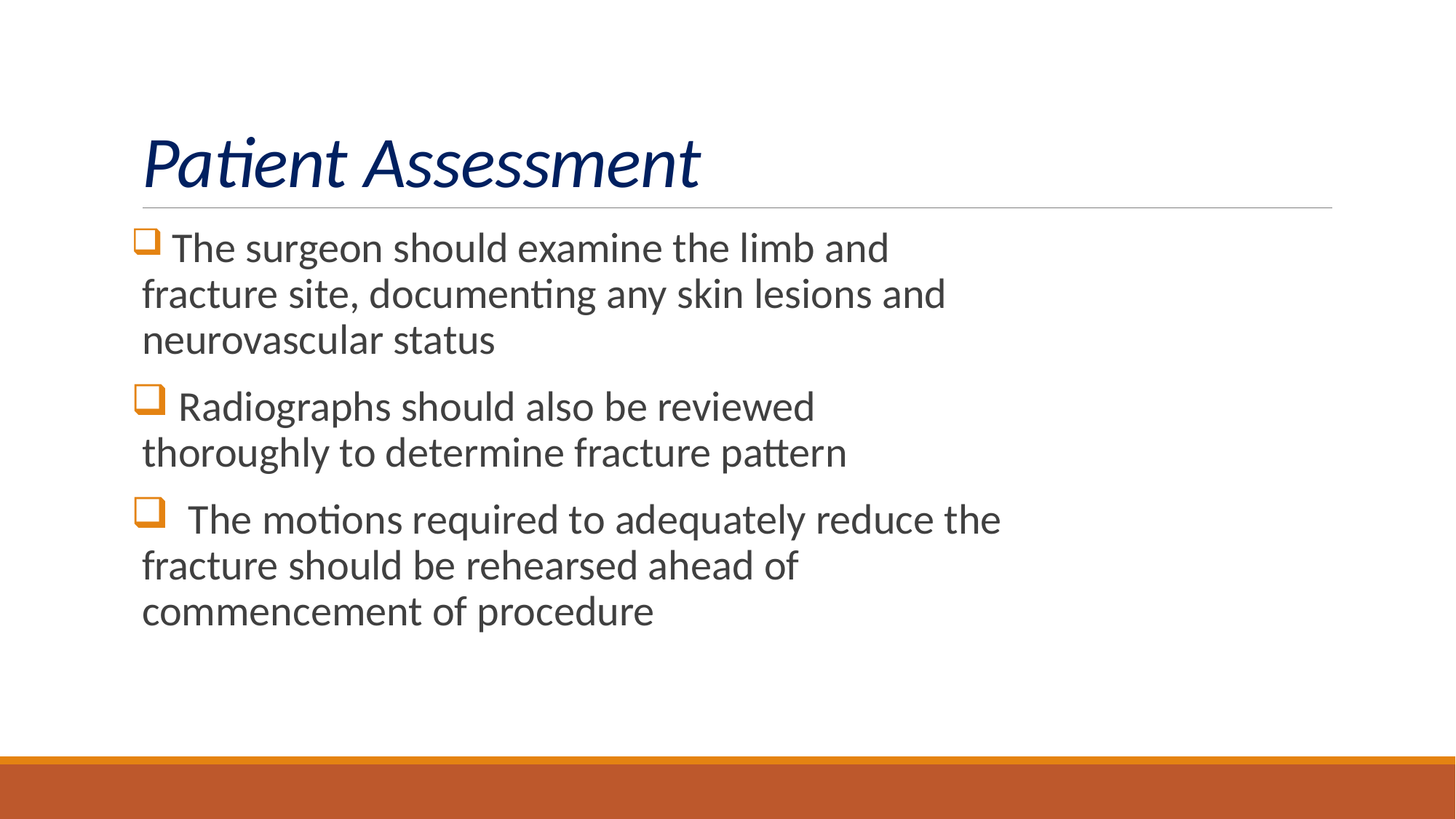

# Patient Assessment
 The surgeon should examine the limb and fracture site, documenting any skin lesions and neurovascular status
 Radiographs should also be reviewed thoroughly to determine fracture pattern
  The motions required to adequately reduce the fracture should be rehearsed ahead of commencement of procedure